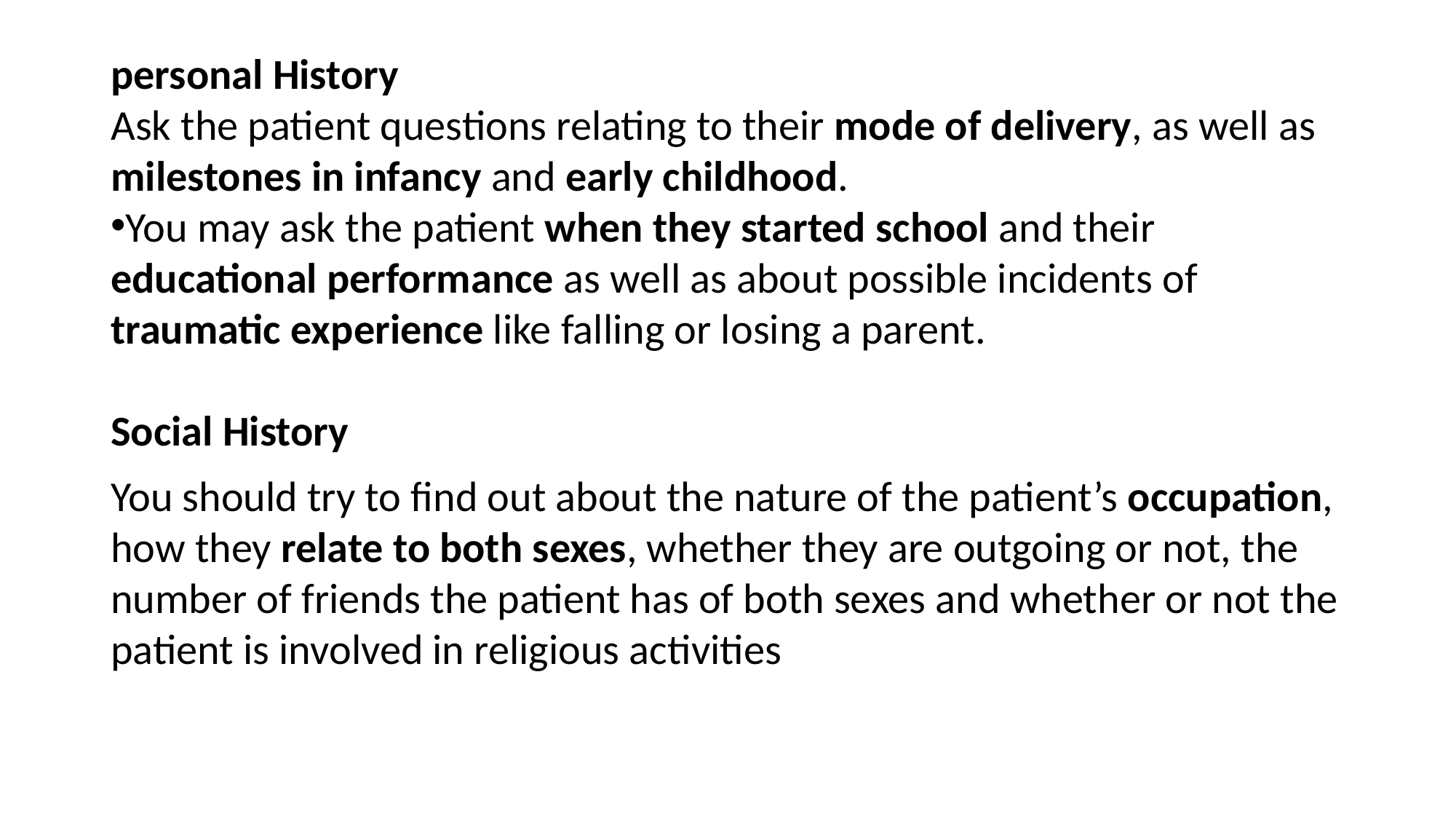

personal History
Ask the patient questions relating to their mode of delivery, as well as milestones in infancy and early childhood.
You may ask the patient when they started school and their educational performance as well as about possible incidents of traumatic experience like falling or losing a parent.

Social History
You should try to find out about the nature of the patient’s occupation, how they relate to both sexes, whether they are outgoing or not, the number of friends the patient has of both sexes and whether or not the patient is involved in religious activities